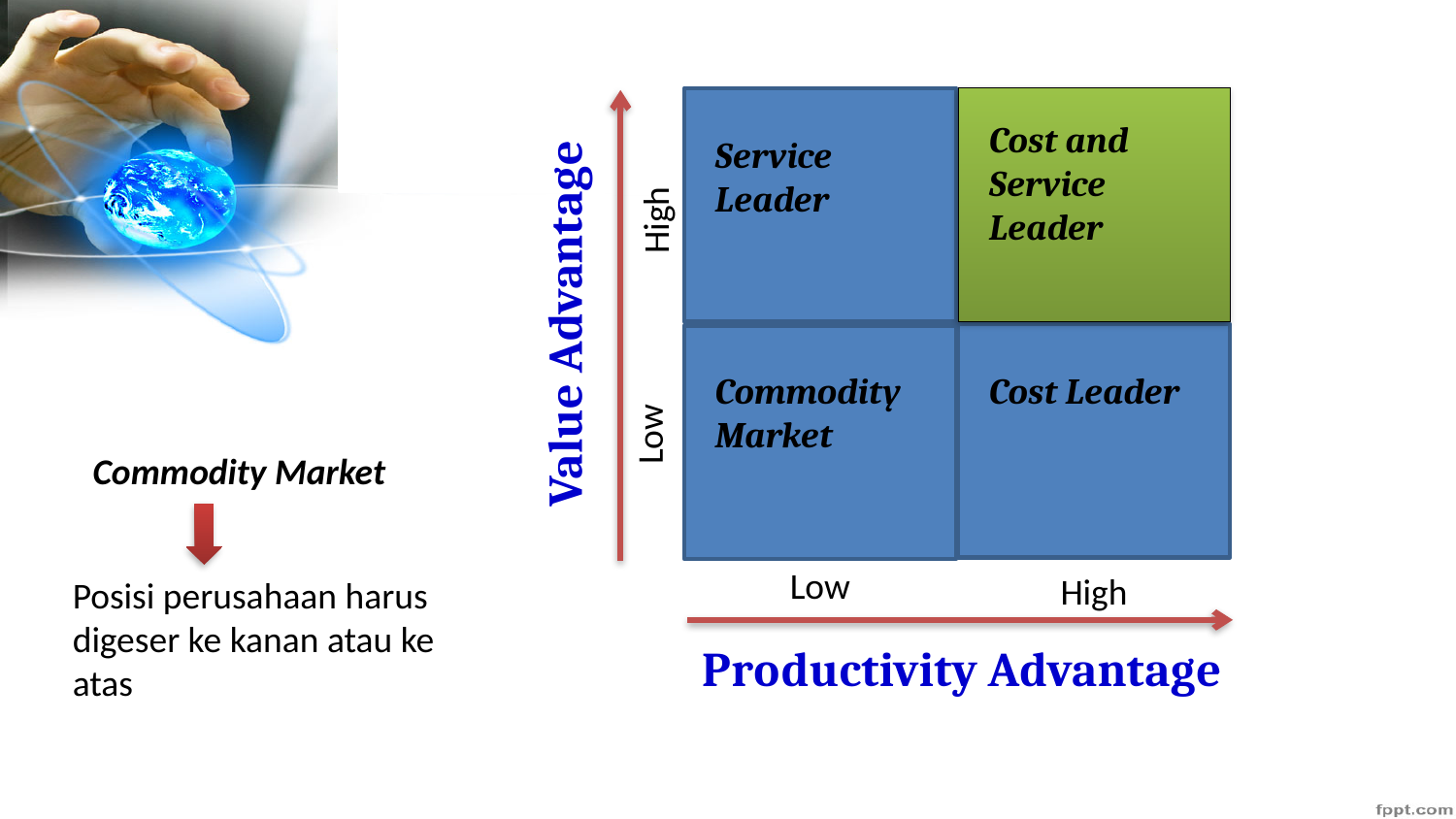

Cost and Service Leader
Service Leader
High
Value Advantage

Commodity
Market
Cost Leader
Low
Commodity Market

Low
High
Posisi perusahaan harus digeser ke kanan atau ke atas
Productivity Advantage